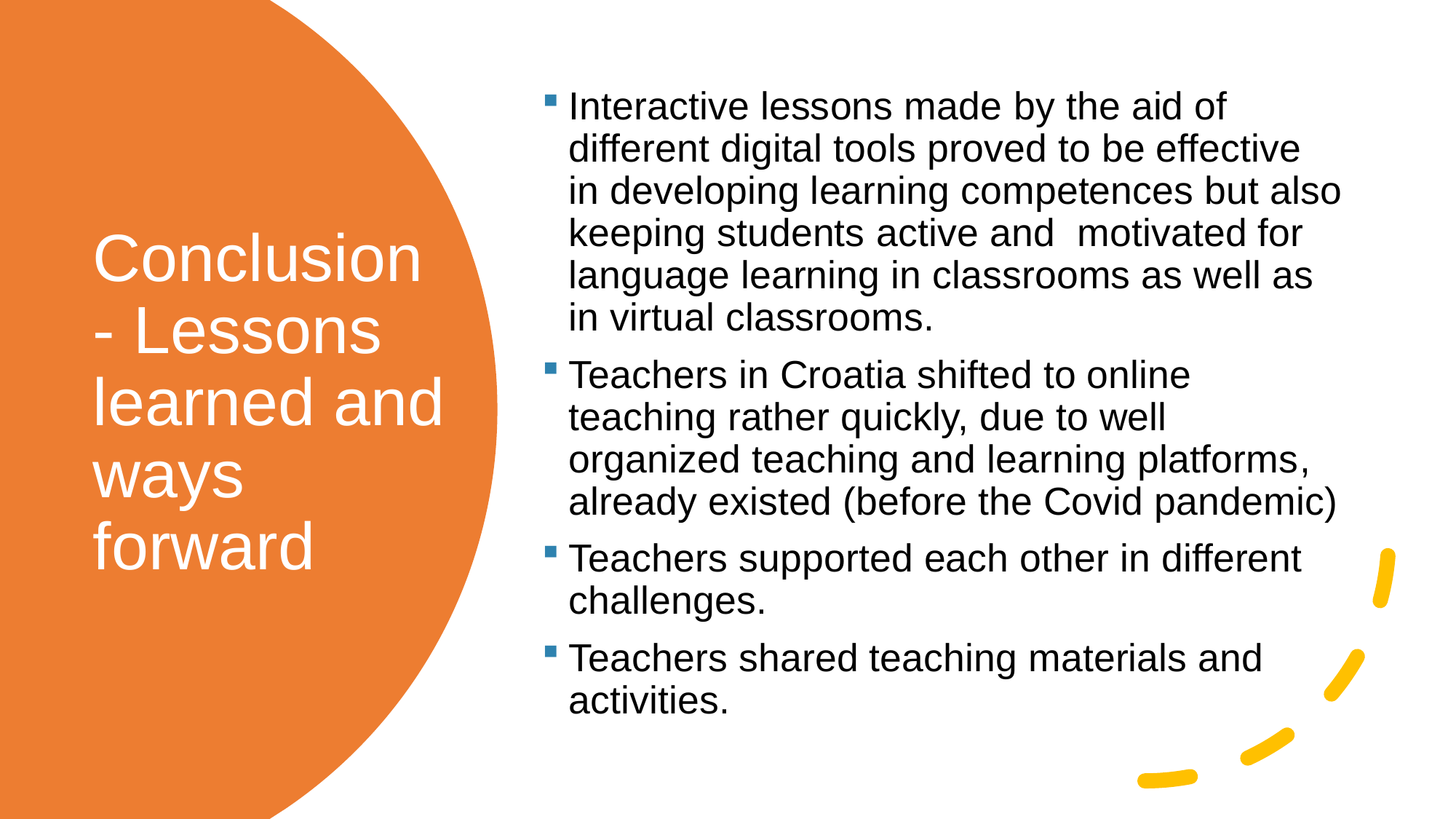

Interactive lessons made by the aid of different digital tools proved to be effective in developing learning competences but also keeping students active and  motivated for language learning in classrooms as well as in virtual classrooms.
Teachers in Croatia shifted to online teaching rather quickly, due to well organized teaching and learning platforms, already existed (before the Covid pandemic)
Teachers supported each other in different challenges.
Teachers shared teaching materials and activities.
# Conclusion - Lessons learned and ways forward